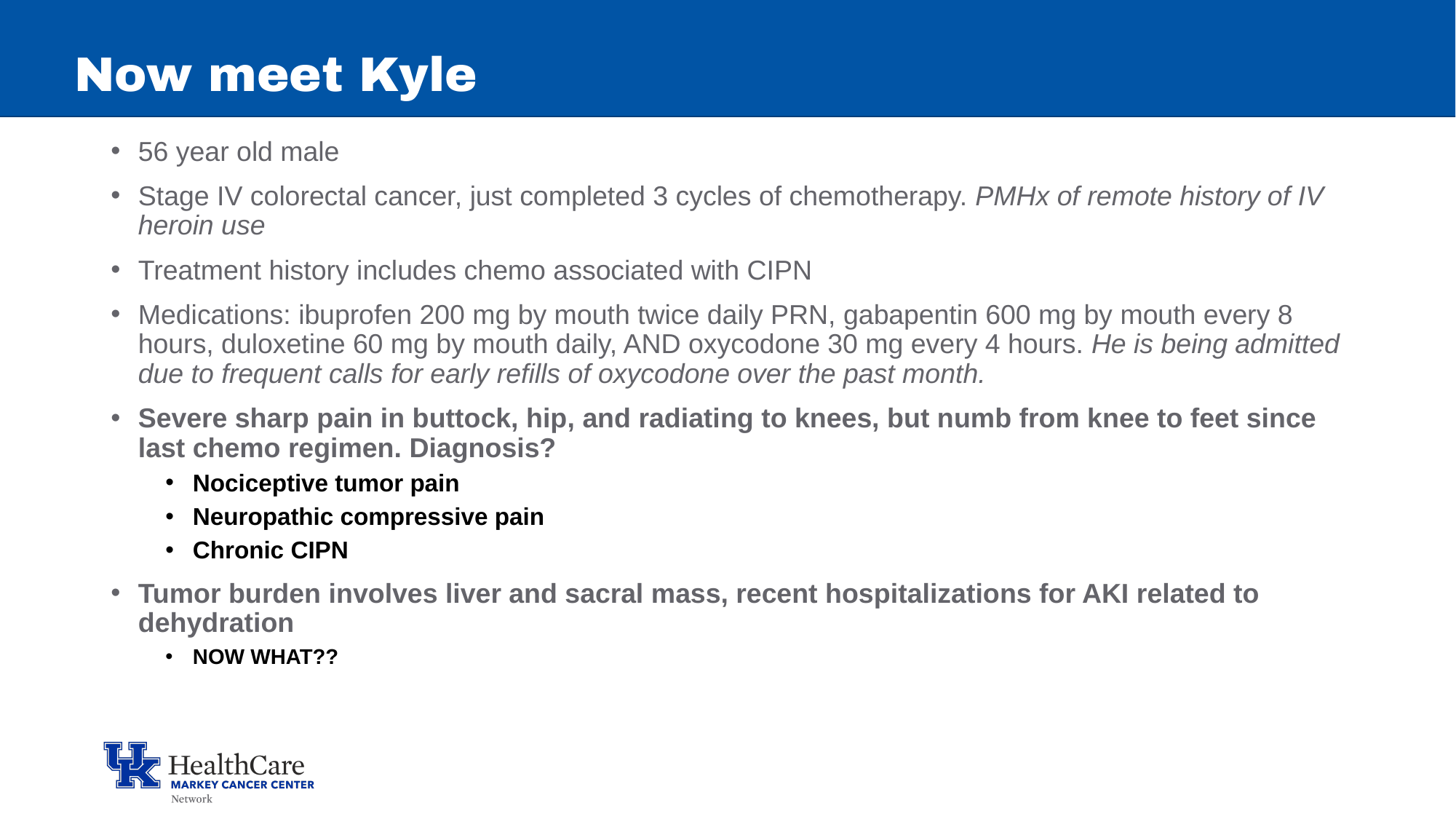

# Now meet Kyle
56 year old male
Stage IV colorectal cancer, just completed 3 cycles of chemotherapy. PMHx of remote history of IV heroin use
Treatment history includes chemo associated with CIPN
Medications: ibuprofen 200 mg by mouth twice daily PRN, gabapentin 600 mg by mouth every 8 hours, duloxetine 60 mg by mouth daily, AND oxycodone 30 mg every 4 hours. He is being admitted due to frequent calls for early refills of oxycodone over the past month.
Severe sharp pain in buttock, hip, and radiating to knees, but numb from knee to feet since last chemo regimen. Diagnosis?
Nociceptive tumor pain
Neuropathic compressive pain
Chronic CIPN
Tumor burden involves liver and sacral mass, recent hospitalizations for AKI related to dehydration
NOW WHAT??